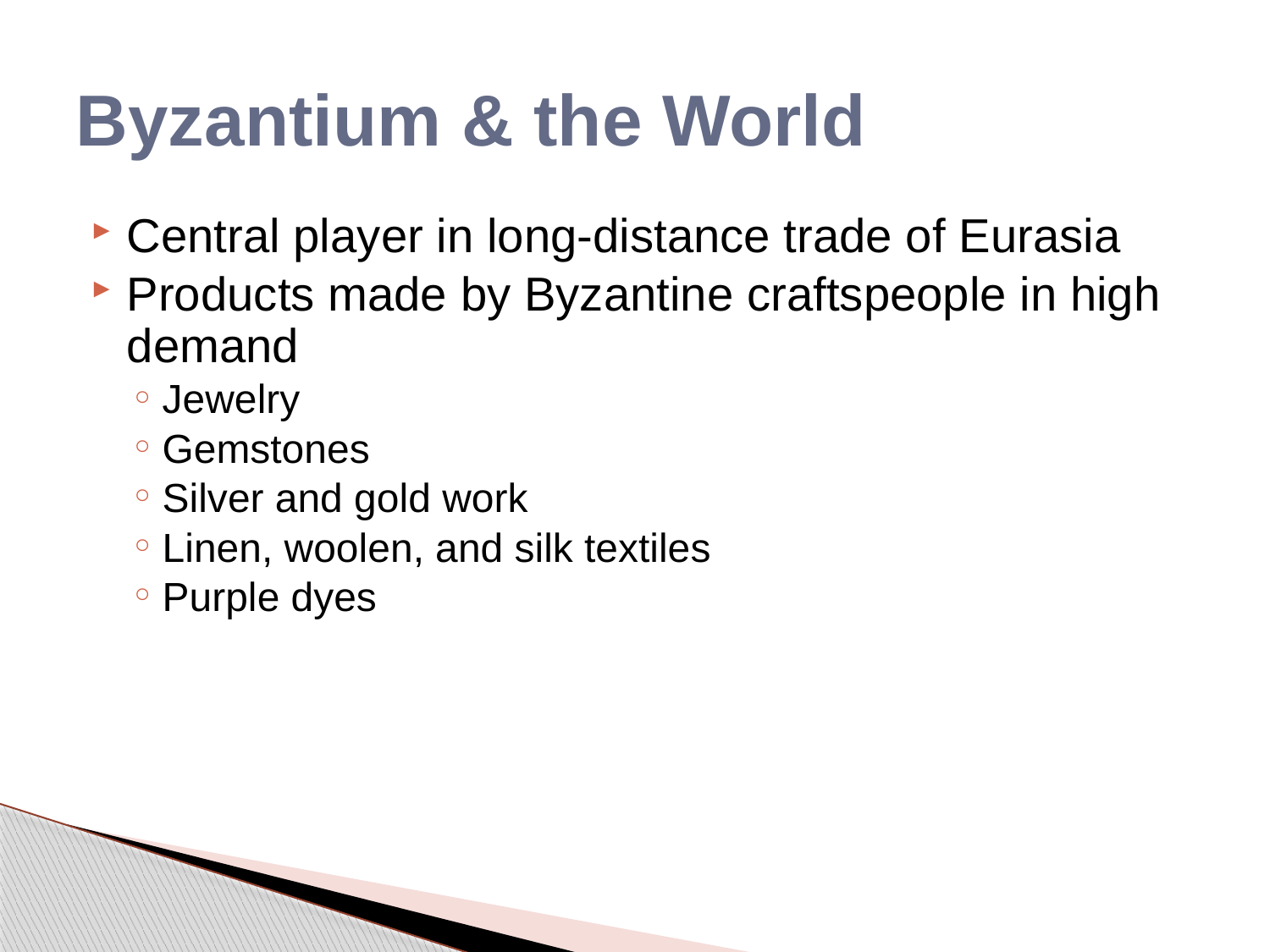

# Byzantium & the World
Central player in long-distance trade of Eurasia
Products made by Byzantine craftspeople in high demand
Jewelry
Gemstones
Silver and gold work
Linen, woolen, and silk textiles
Purple dyes